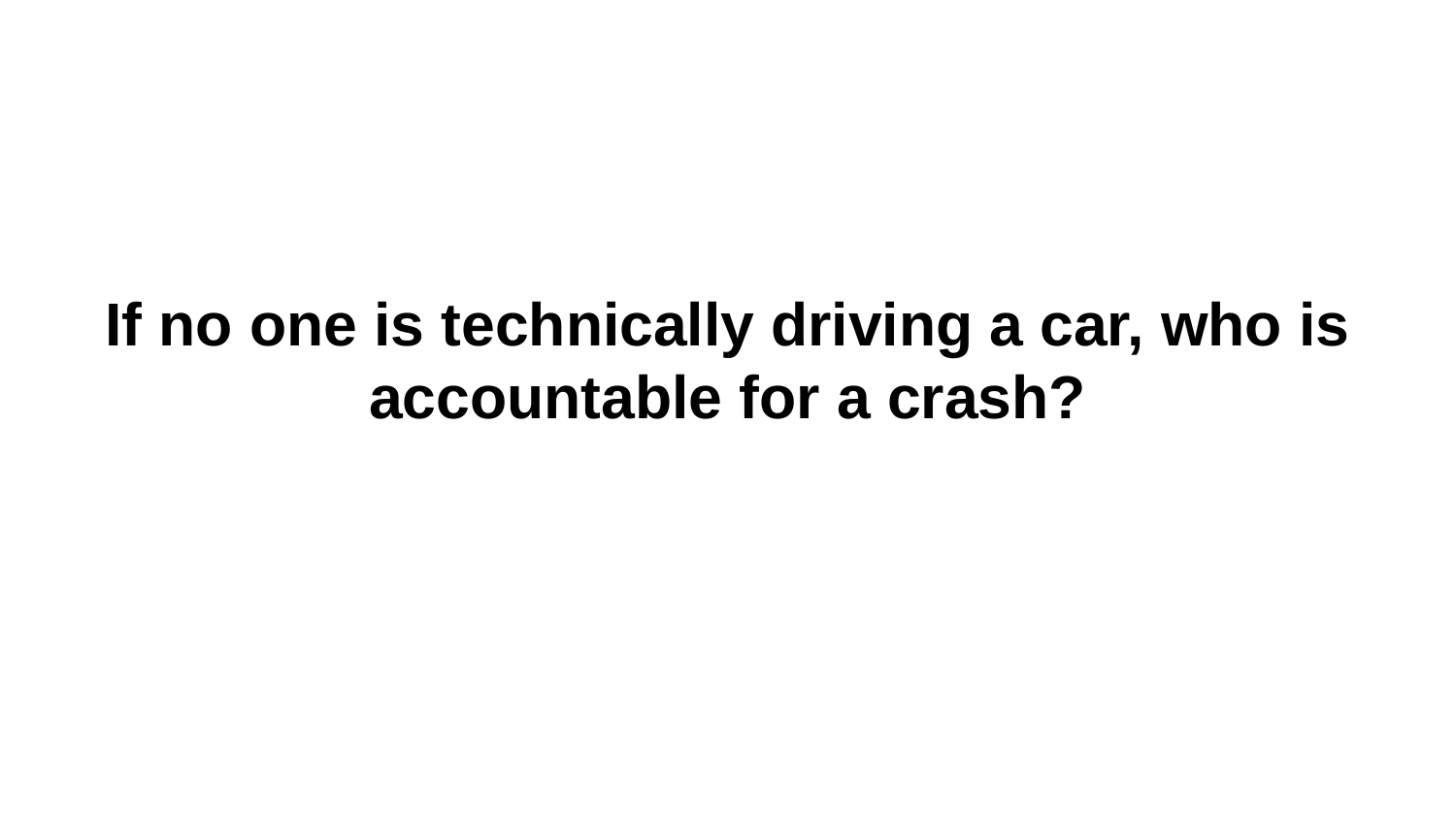

# If no one is technically driving a car, who is accountable for a crash?